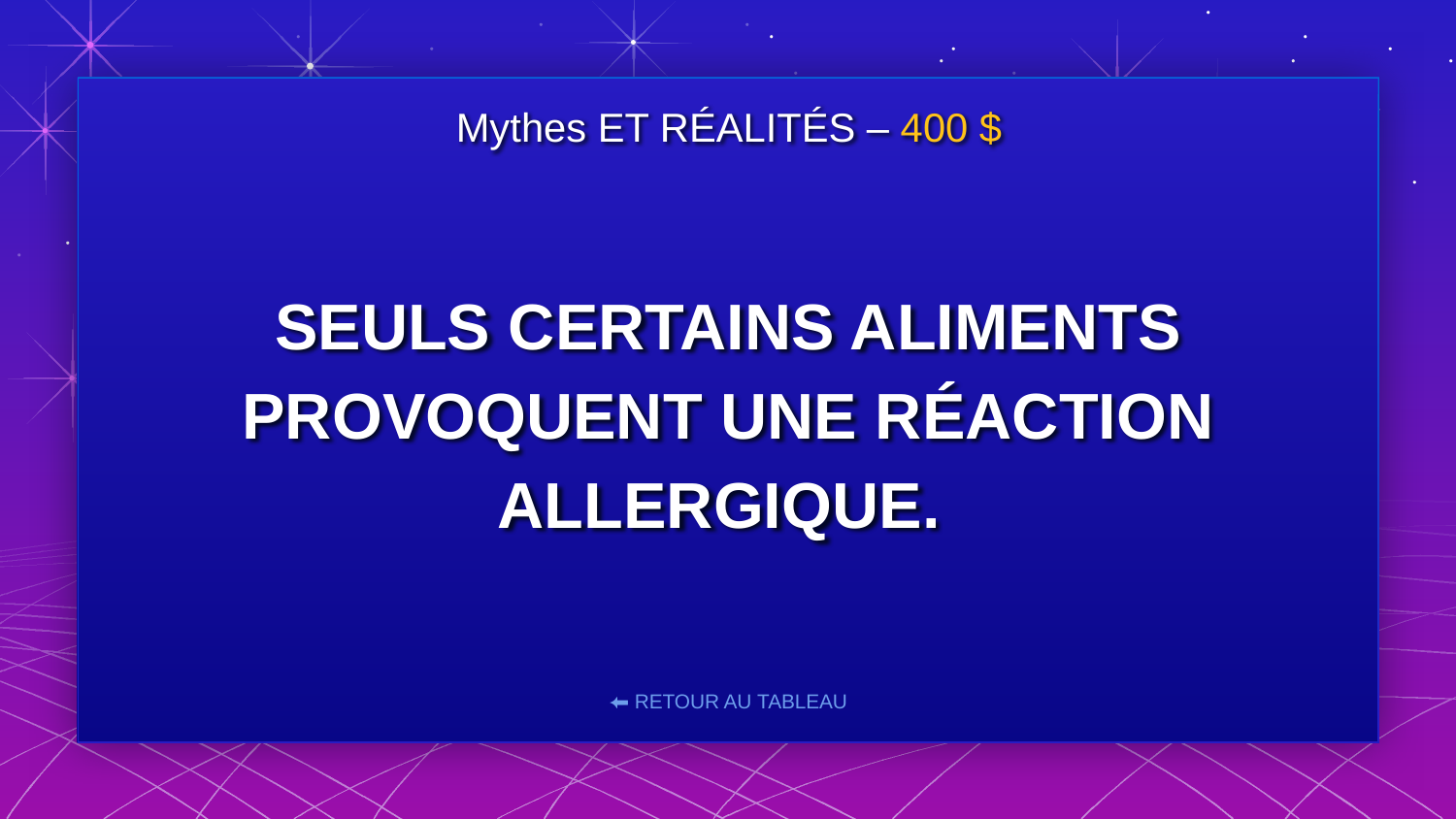

Mythes ET RÉALITÉS – 400 $
# SEULS CERTAINS ALIMENTS PROVOQUENT UNE RÉACTION ALLERGIQUE.